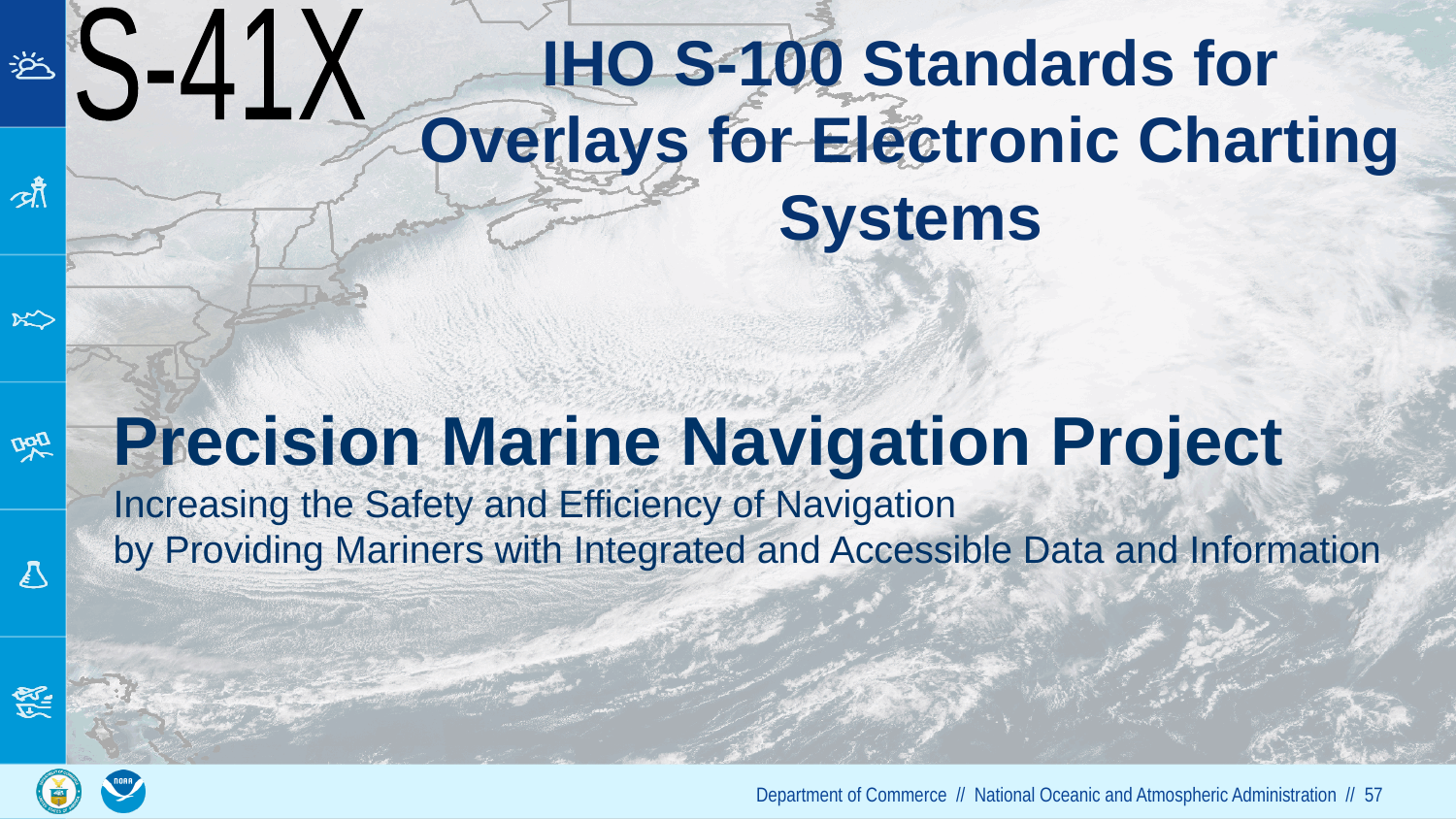

S-41X
IHO S-100 Standards for Overlays for Electronic Charting Systems

Precision Marine Navigation Project
Increasing the Safety and Efficiency of Navigation
by Providing Mariners with Integrated and Accessible Data and Information